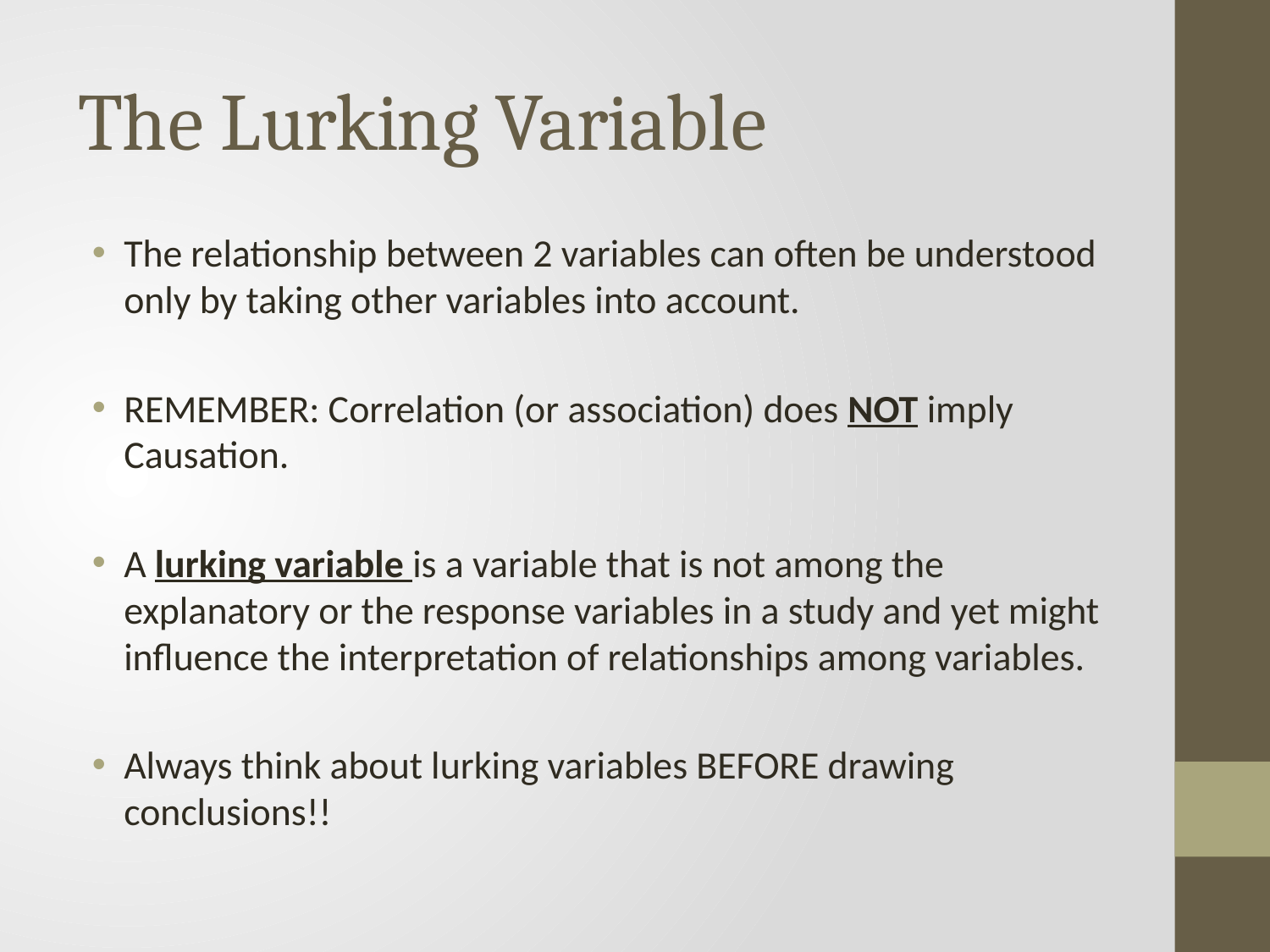

# The Lurking Variable
The relationship between 2 variables can often be understood only by taking other variables into account.

REMEMBER: Correlation (or association) does NOT imply Causation.

A lurking variable is a variable that is not among the explanatory or the response variables in a study and yet might influence the interpretation of relationships among variables.

Always think about lurking variables BEFORE drawing conclusions!!